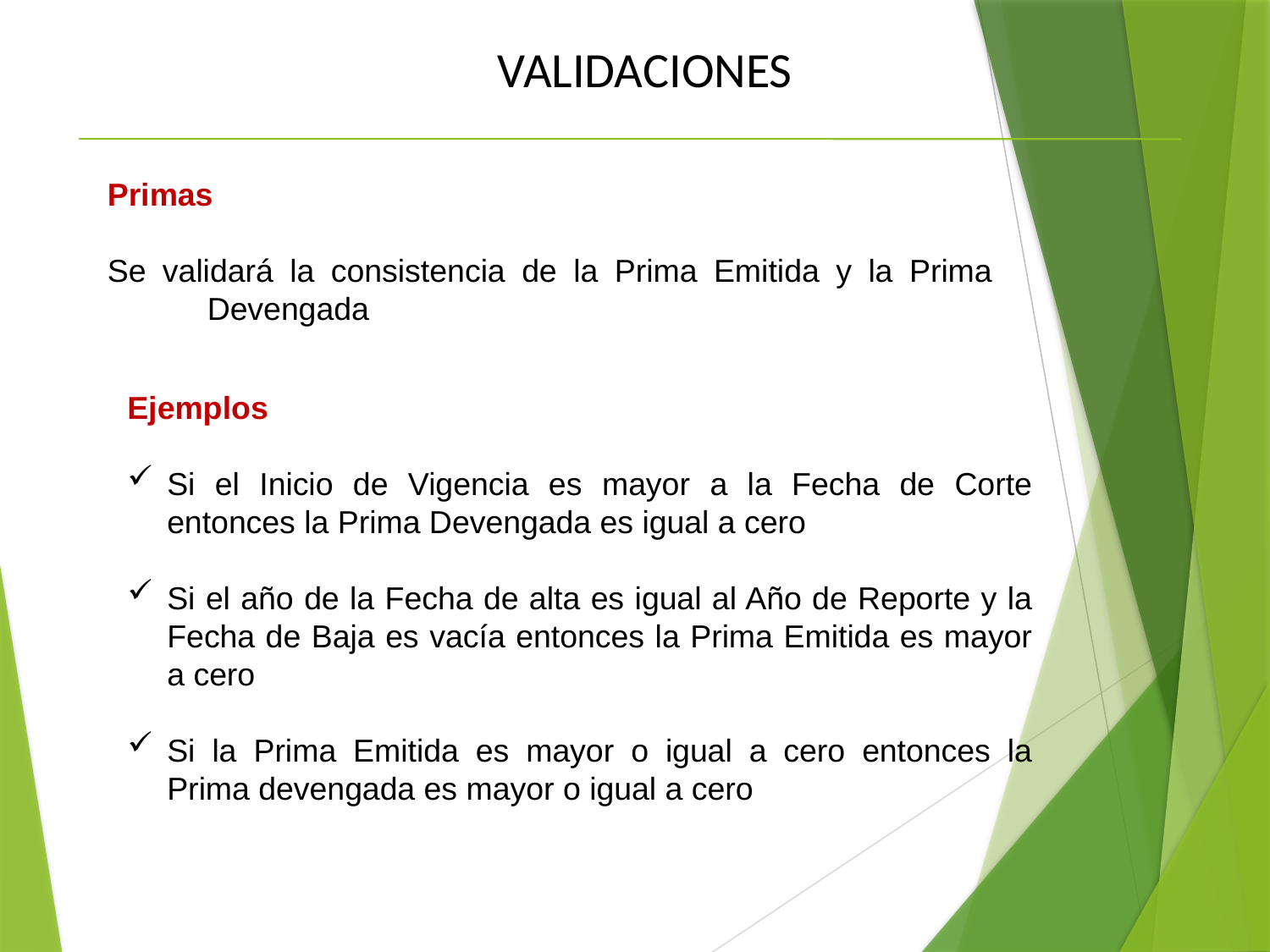

VALIDACIONES
Primas

Se validará la consistencia de la Prima Emitida y la Prima Devengada
Ejemplos

Si el Inicio de Vigencia es mayor a la Fecha de Corte entonces la Prima Devengada es igual a cero

Si el año de la Fecha de alta es igual al Año de Reporte y la Fecha de Baja es vacía entonces la Prima Emitida es mayor a cero

Si la Prima Emitida es mayor o igual a cero entonces la Prima devengada es mayor o igual a cero